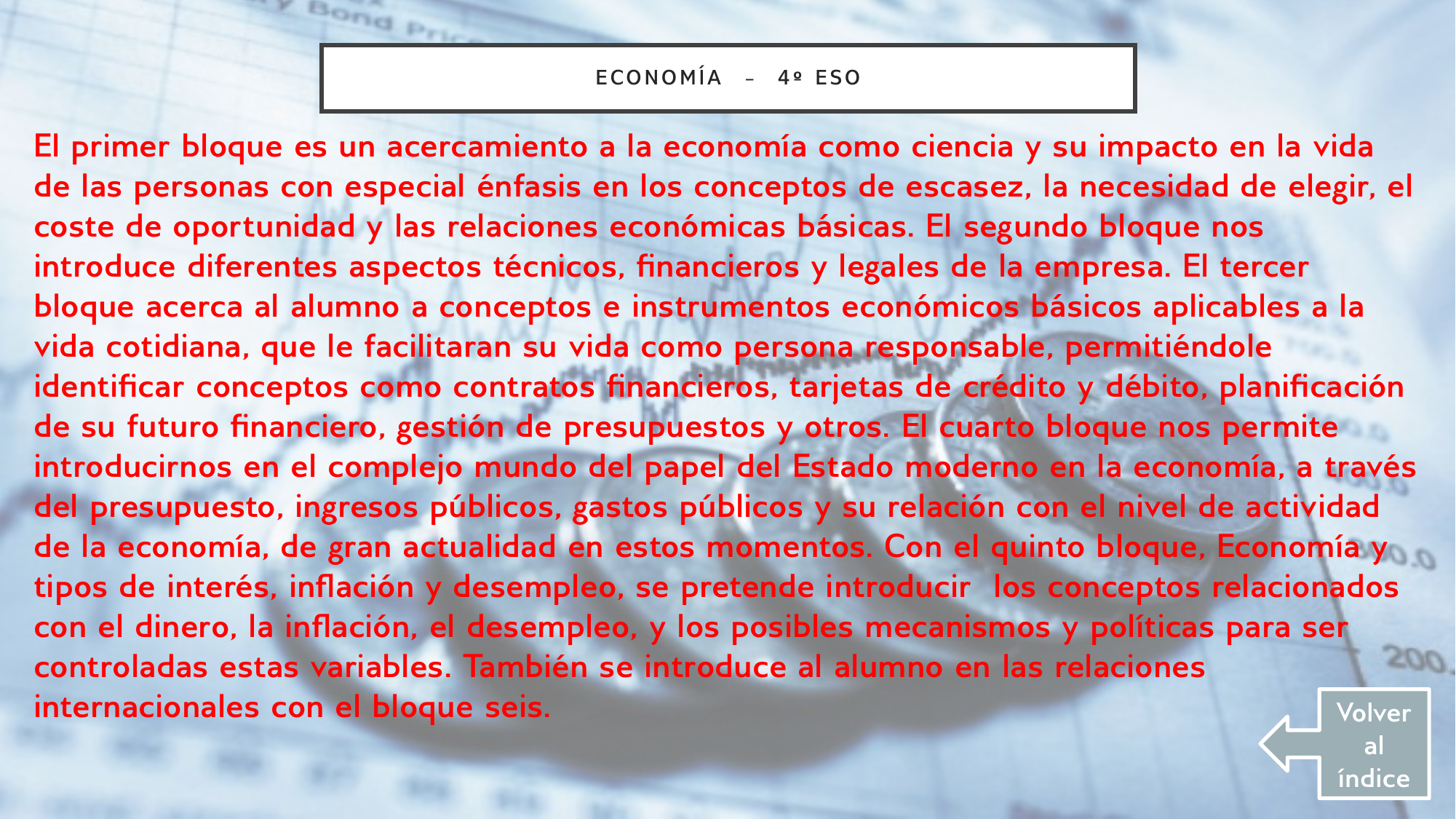

# ECONOMÍA  –  4º ESO
El primer bloque es un acercamiento a la economía como ciencia y su impacto en la vida de las personas con especial énfasis en los conceptos de escasez, la necesidad de elegir, el coste de oportunidad y las relaciones económicas básicas. El segundo bloque nos introduce diferentes aspectos técnicos, financieros y legales de la empresa. El tercer bloque acerca al alumno a conceptos e instrumentos económicos básicos aplicables a la vida cotidiana, que le facilitaran su vida como persona responsable, permitiéndole identificar conceptos como contratos financieros, tarjetas de crédito y débito, planificación de su futuro financiero, gestión de presupuestos y otros. El cuarto bloque nos permite introducirnos en el complejo mundo del papel del Estado moderno en la economía, a través del presupuesto, ingresos públicos, gastos públicos y su relación con el nivel de actividad de la economía, de gran actualidad en estos momentos. Con el quinto bloque, Economía y tipos de interés, inflación y desempleo, se pretende introducir  los conceptos relacionados con el dinero, la inflación, el desempleo, y los posibles mecanismos y políticas para ser controladas estas variables. También se introduce al alumno en las relaciones internacionales con el bloque seis.
Volver al índice